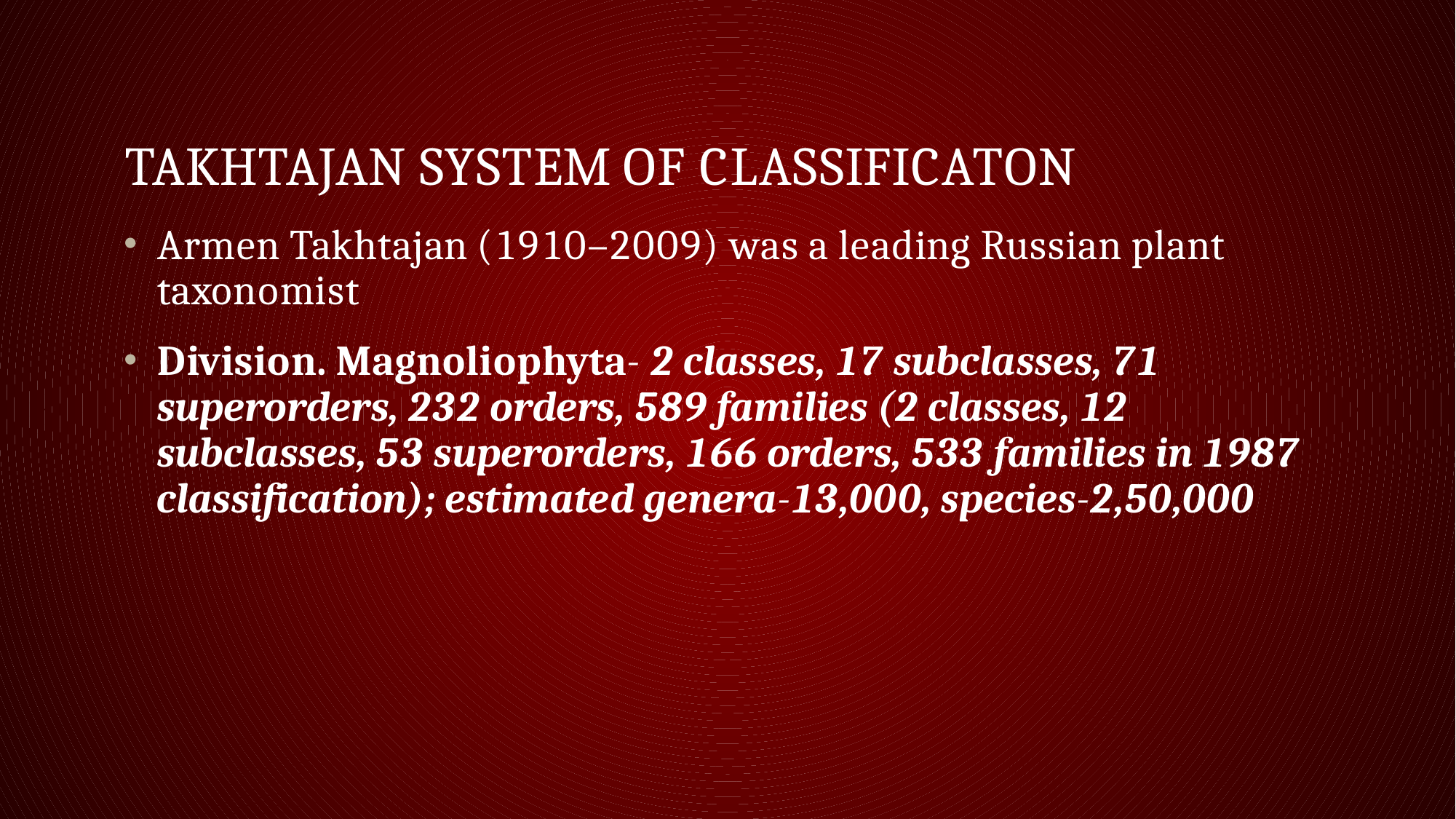

# Takhtajan system of classificaton
Armen Takhtajan (1910–2009) was a leading Russian plant taxonomist
Division. Magnoliophyta- 2 classes, 17 subclasses, 71 superorders, 232 orders, 589 families (2 classes, 12 subclasses, 53 superorders, 166 orders, 533 families in 1987 classification); estimated genera-13,000, species-2,50,000